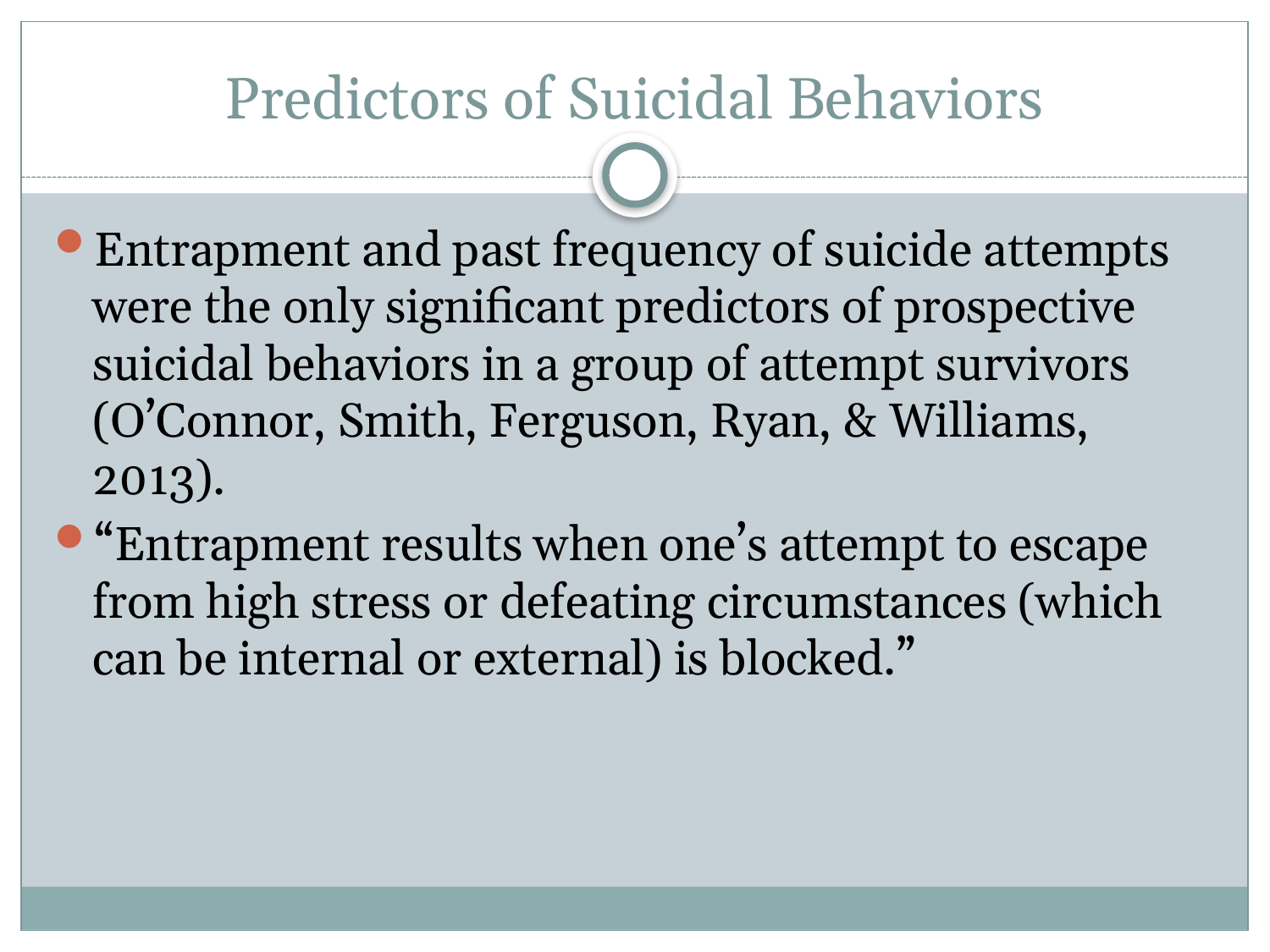

# Predictors of Suicidal Behaviors
Entrapment and past frequency of suicide attempts were the only significant predictors of prospective suicidal behaviors in a group of attempt survivors (O’Connor, Smith, Ferguson, Ryan, & Williams, 2013).
“Entrapment results when one’s attempt to escape from high stress or defeating circumstances (which can be internal or external) is blocked.”